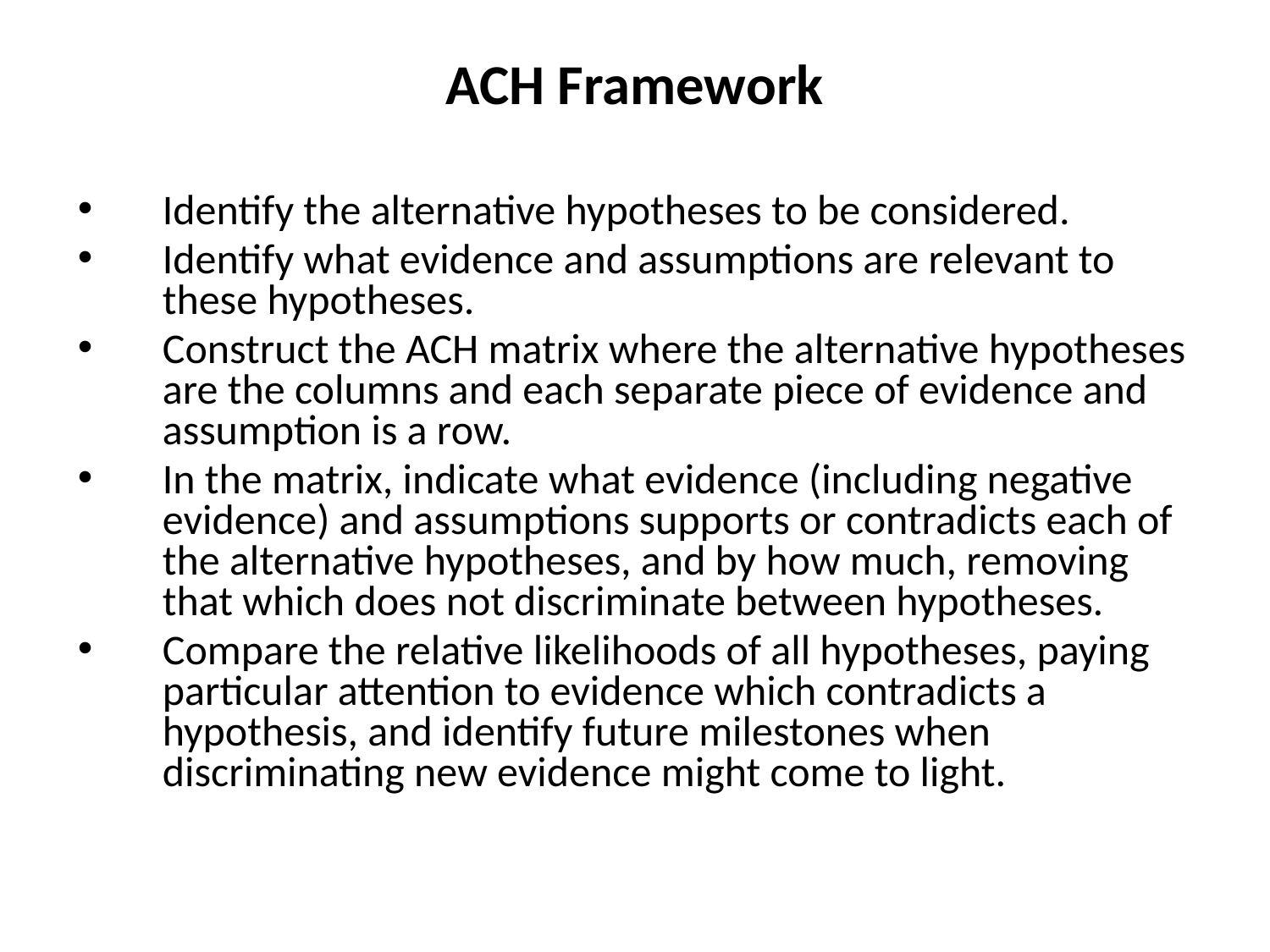

# ACH Framework
Identify the alternative hypotheses to be considered.
Identify what evidence and assumptions are relevant to these hypotheses.
Construct the ACH matrix where the alternative hypotheses are the columns and each separate piece of evidence and assumption is a row.
In the matrix, indicate what evidence (including negative evidence) and assumptions supports or contradicts each of the alternative hypotheses, and by how much, removing that which does not discriminate between hypotheses.
Compare the relative likelihoods of all hypotheses, paying particular attention to evidence which contradicts a hypothesis, and identify future milestones when discriminating new evidence might come to light.